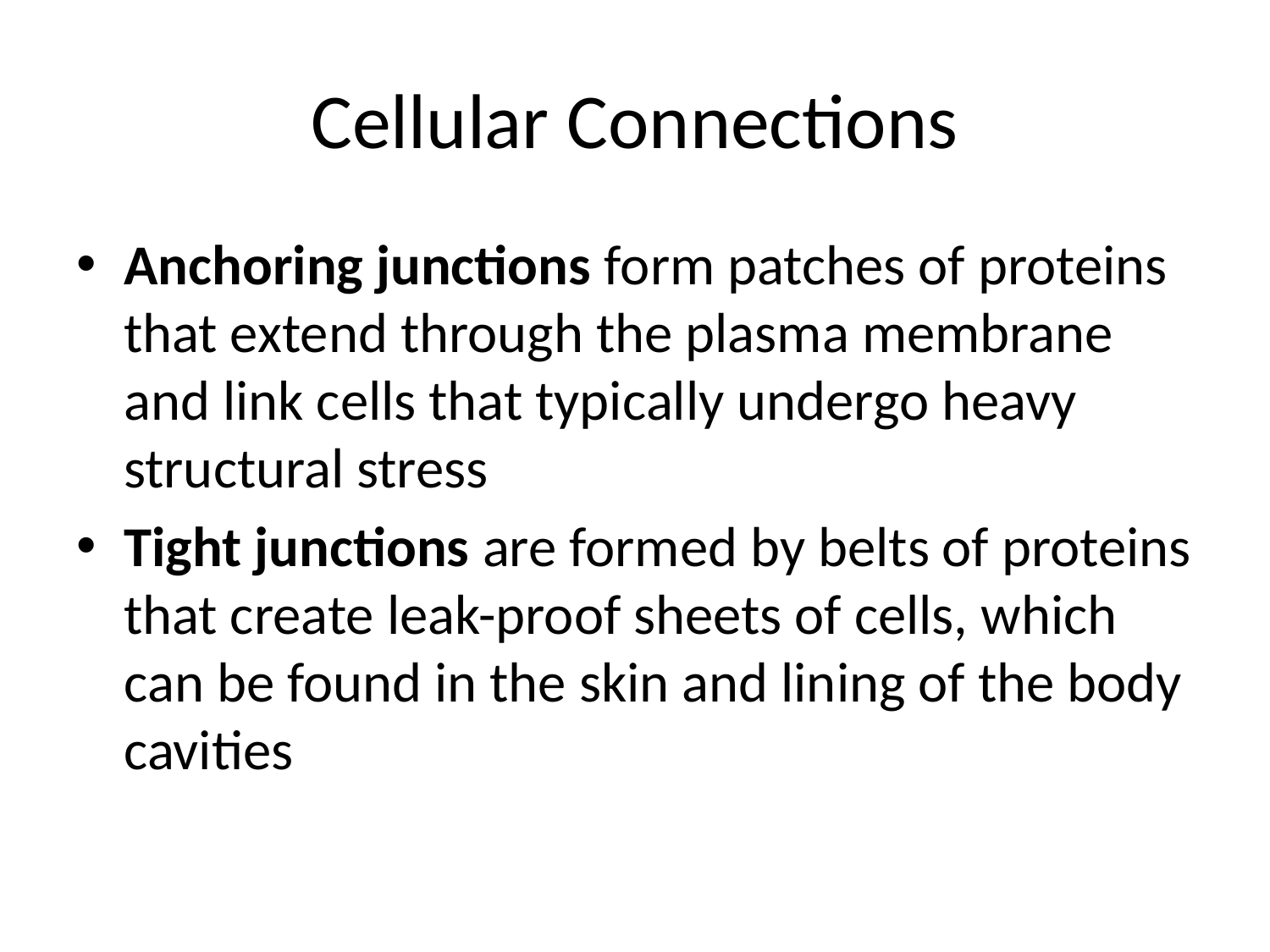

# Cellular Connections
Anchoring junctions form patches of proteins that extend through the plasma membrane and link cells that typically undergo heavy structural stress
Tight junctions are formed by belts of proteins that create leak-proof sheets of cells, which can be found in the skin and lining of the body cavities